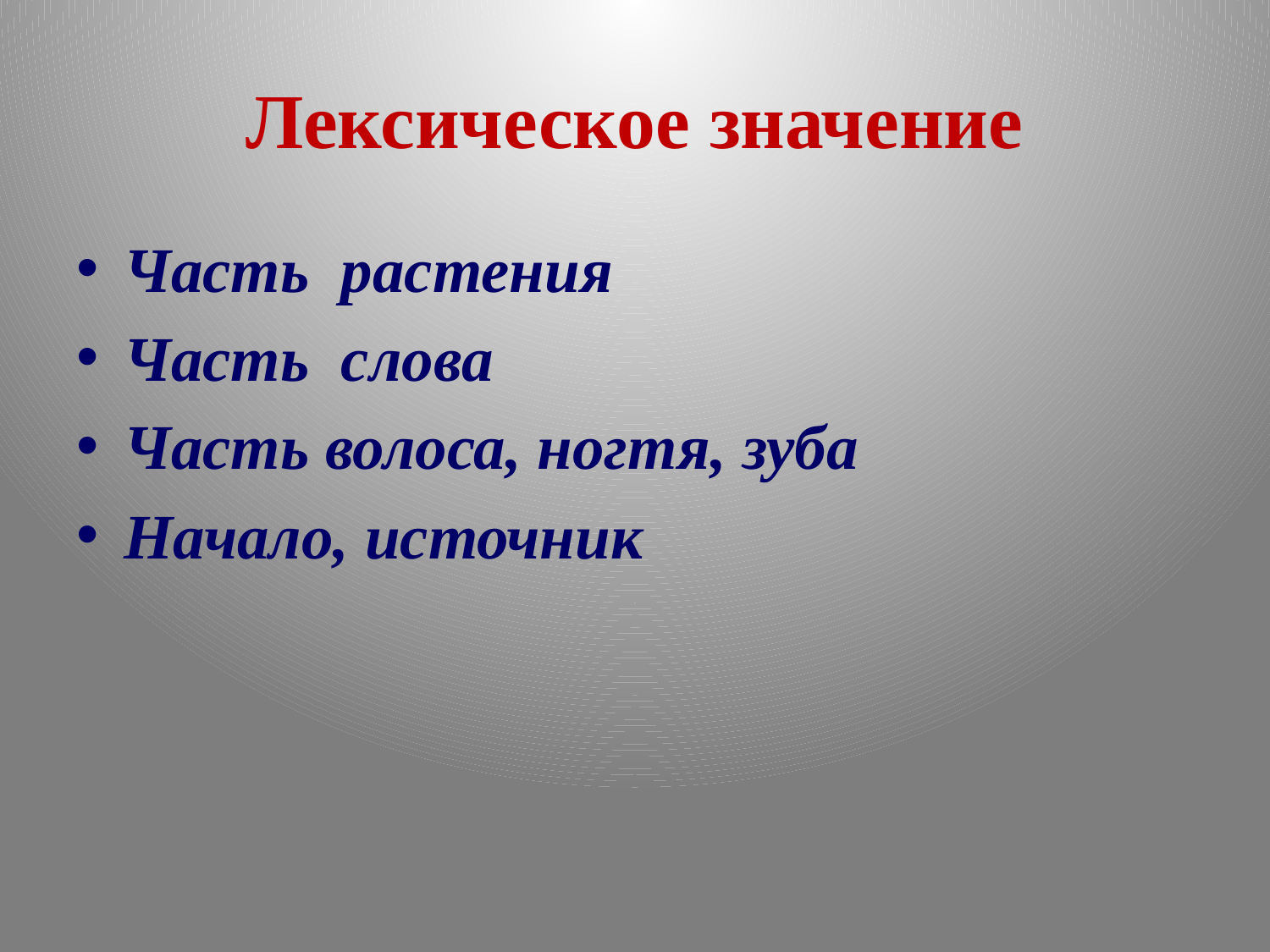

# Лексическое значение
Часть  растения
Часть  слова
Часть волоса, ногтя, зуба
Начало, источник